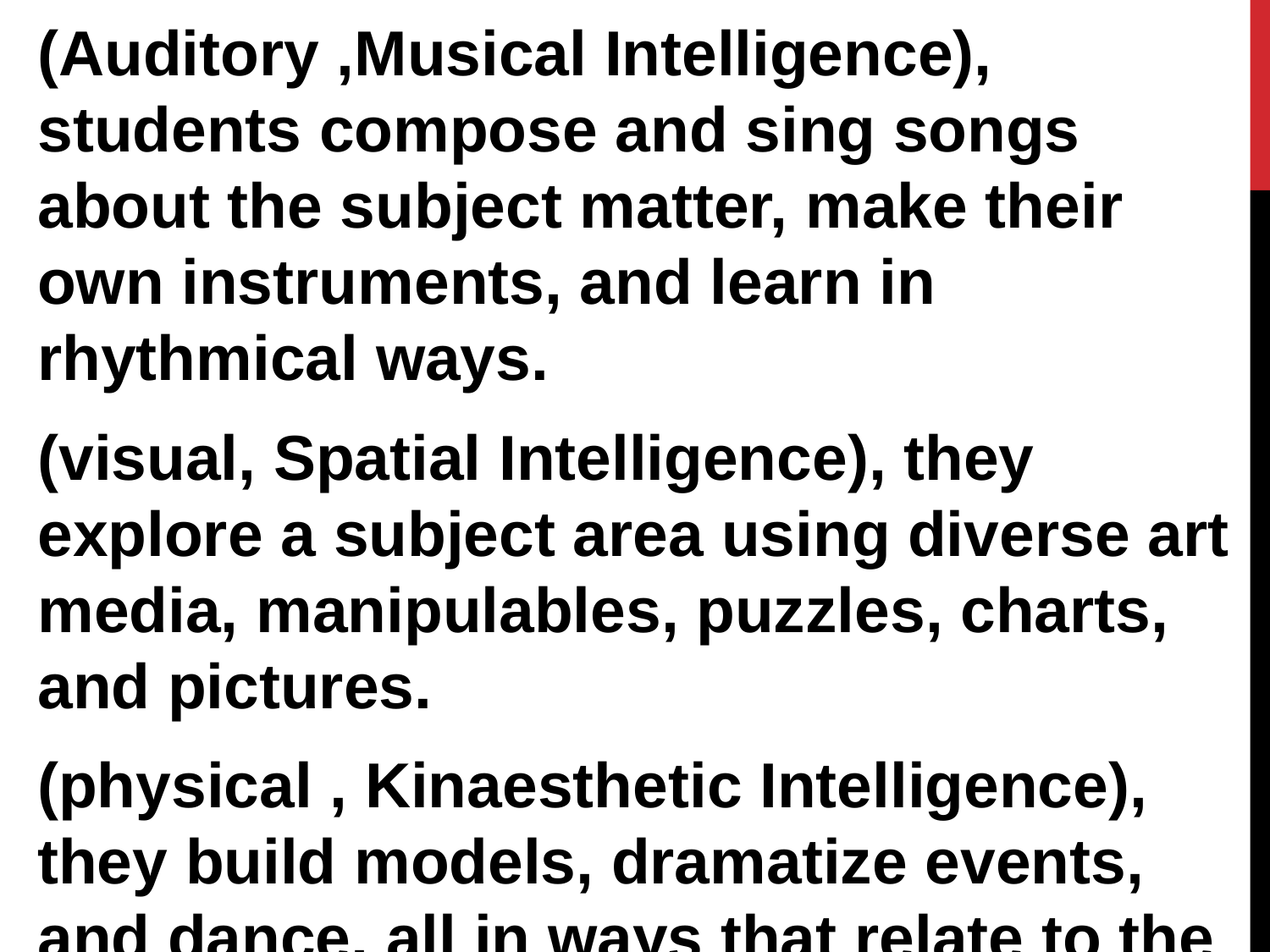

(Auditory ,Musical Intelligence), students compose and sing songs about the subject matter, make their own instruments, and learn in rhythmical ways.
(visual, Spatial Intelligence), they explore a subject area using diverse art media, manipulables, puzzles, charts, and pictures.
(physical , Kinaesthetic Intelligence), they build models, dramatize events, and dance, all in ways that relate to the content of that day’s subject matter.